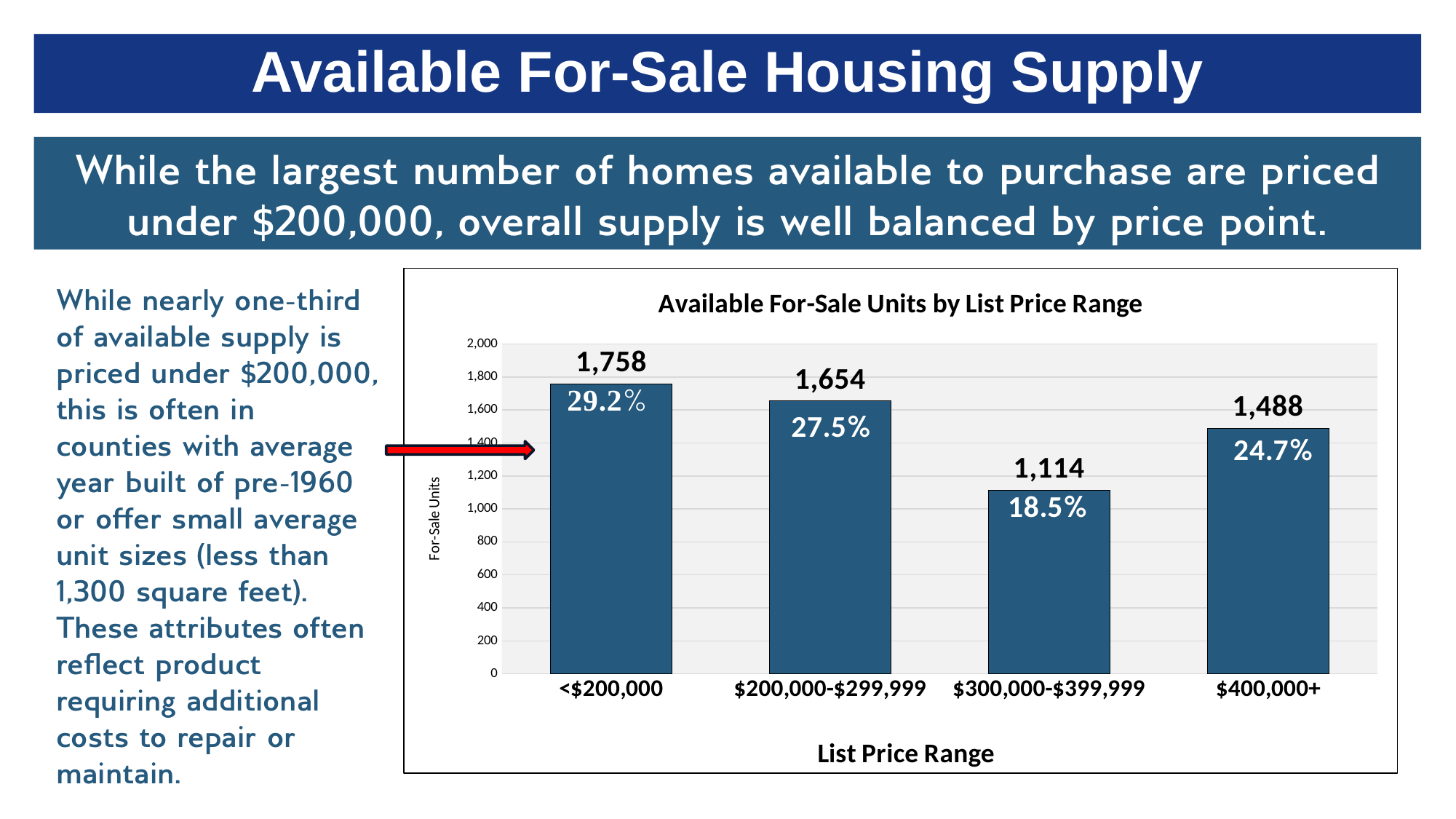

Available For-Sale Housing Supply
While the largest number of homes available to purchase are priced under $200,000, overall supply is well balanced by price point.

### Chart: Available For-Sale Units by List Price Range

| Category | Number |
|---|---|
| <$200,000 | 1758.0 |
| $200,000-$299,999 | 1654.0 |
| $300,000-$399,999 | 1114.0 |
| $400,000+ | 1488.0 |
While nearly one-third of available supply is priced under $200,000, this is often in counties with average year built of pre-1960 or offer small average unit sizes (less than 1,300 square feet).  These attributes often reflect product requiring additional costs to repair or maintain.